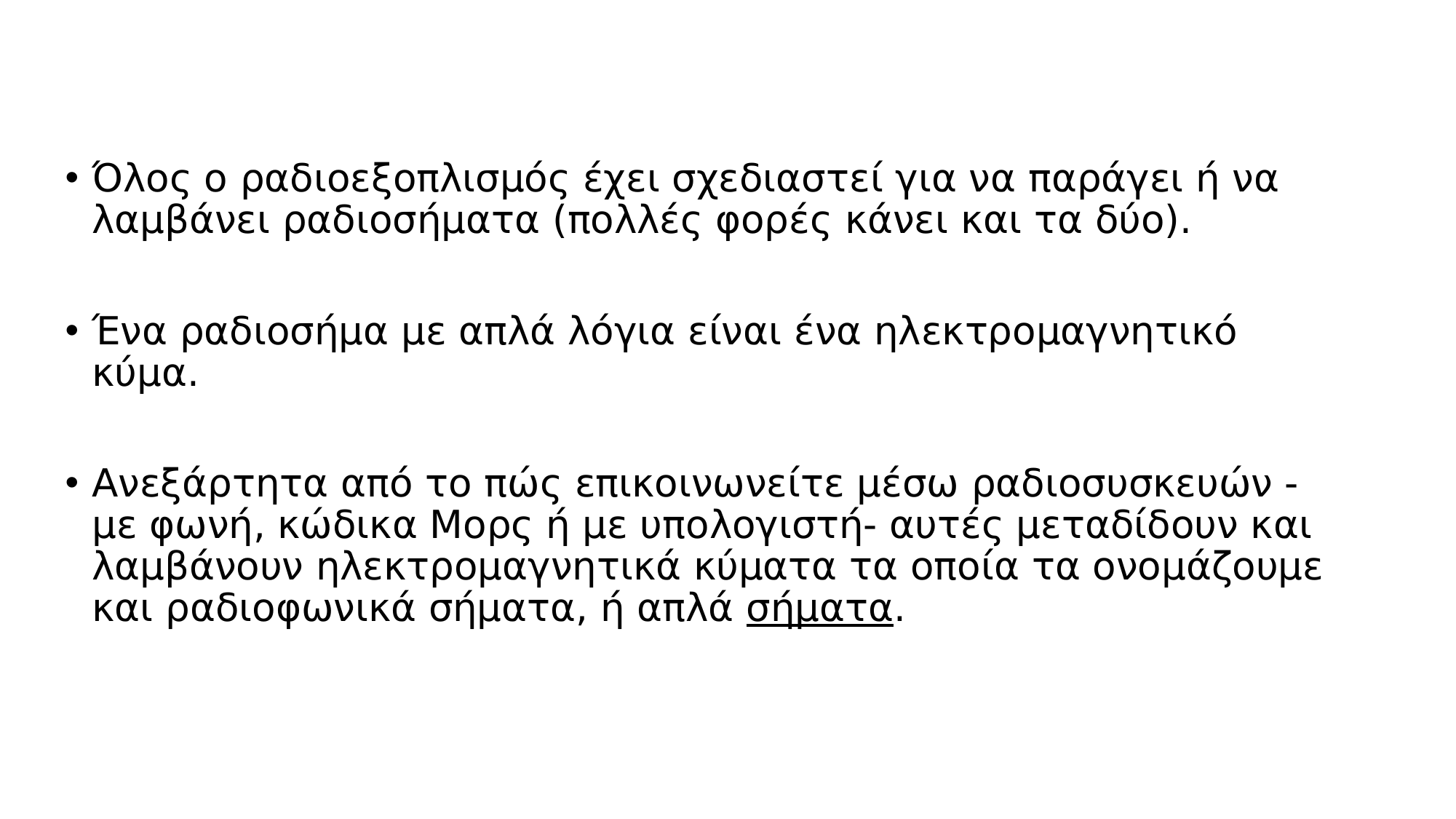

Όλος ο ραδιοεξοπλισμός έχει σχεδιαστεί για να παράγει ή να λαμβάνει ραδιοσήματα (πολλές φορές κάνει και τα δύο).

Ένα ραδιοσήμα με απλά λόγια είναι ένα ηλεκτρομαγνητικό κύμα.

Ανεξάρτητα από το πώς επικοινωνείτε μέσω ραδιοσυσκευών - με φωνή, κώδικα Μορς ή με υπολογιστή- αυτές μεταδίδουν και λαμβάνουν ηλεκτρομαγνητικά κύματα τα οποία τα ονομάζουμε και ραδιοφωνικά σήματα, ή απλά σήματα.